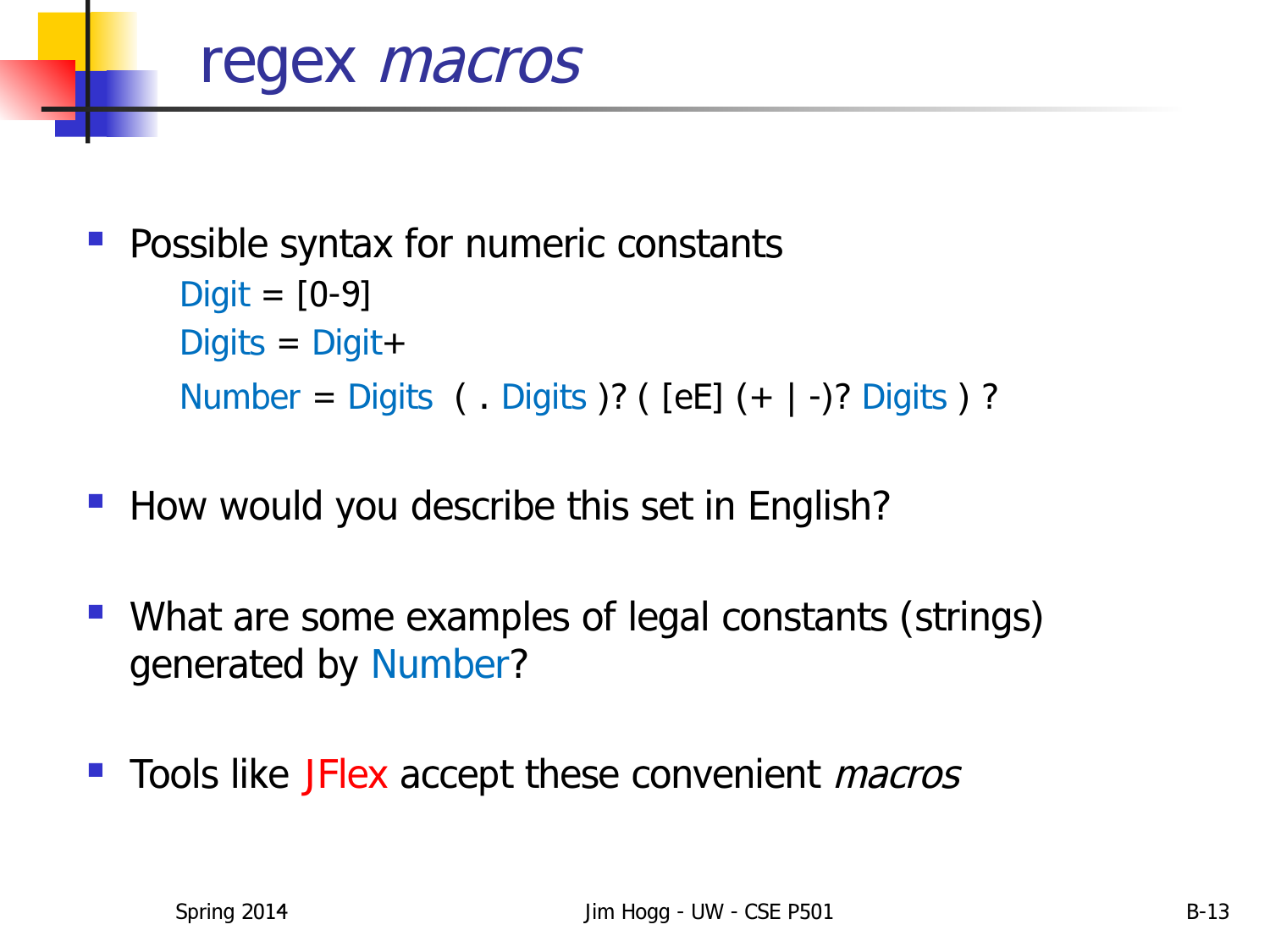

# regex macros
Possible syntax for numeric constants
	Digit = [0-9]
	Digits = Digit+
	Number = Digits  ( . Digits )? ( [eE] (+ | -)? Digits ) ?

How would you describe this set in English?

What are some examples of legal constants (strings) generated by Number?

Tools like JFlex accept these convenient macros
Spring 2014
Jim Hogg - UW - CSE P501
B-13